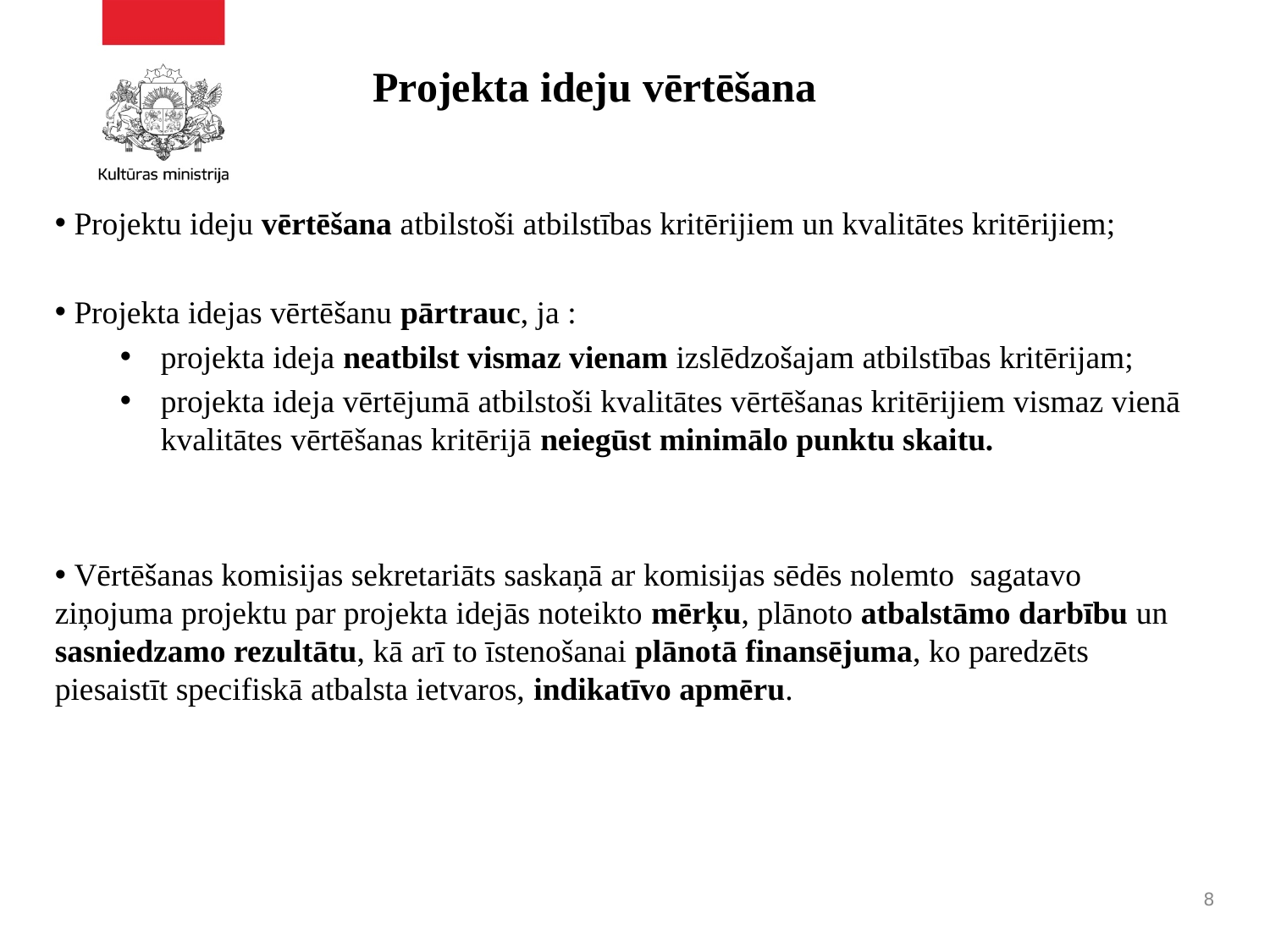

# Projekta ideju vērtēšana
 Projektu ideju vērtēšana atbilstoši atbilstības kritērijiem un kvalitātes kritērijiem;

 Projekta idejas vērtēšanu pārtrauc, ja :
projekta ideja neatbilst vismaz vienam izslēdzošajam atbilstības kritērijam;
projekta ideja vērtējumā atbilstoši kvalitātes vērtēšanas kritērijiem vismaz vienā kvalitātes vērtēšanas kritērijā neiegūst minimālo punktu skaitu.

 Vērtēšanas komisijas sekretariāts saskaņā ar komisijas sēdēs nolemto  sagatavo ziņojuma projektu par projekta idejās noteikto mērķu, plānoto atbalstāmo darbību un sasniedzamo rezultātu, kā arī to īstenošanai plānotā finansējuma, ko paredzēts piesaistīt specifiskā atbalsta ietvaros, indikatīvo apmēru.

8